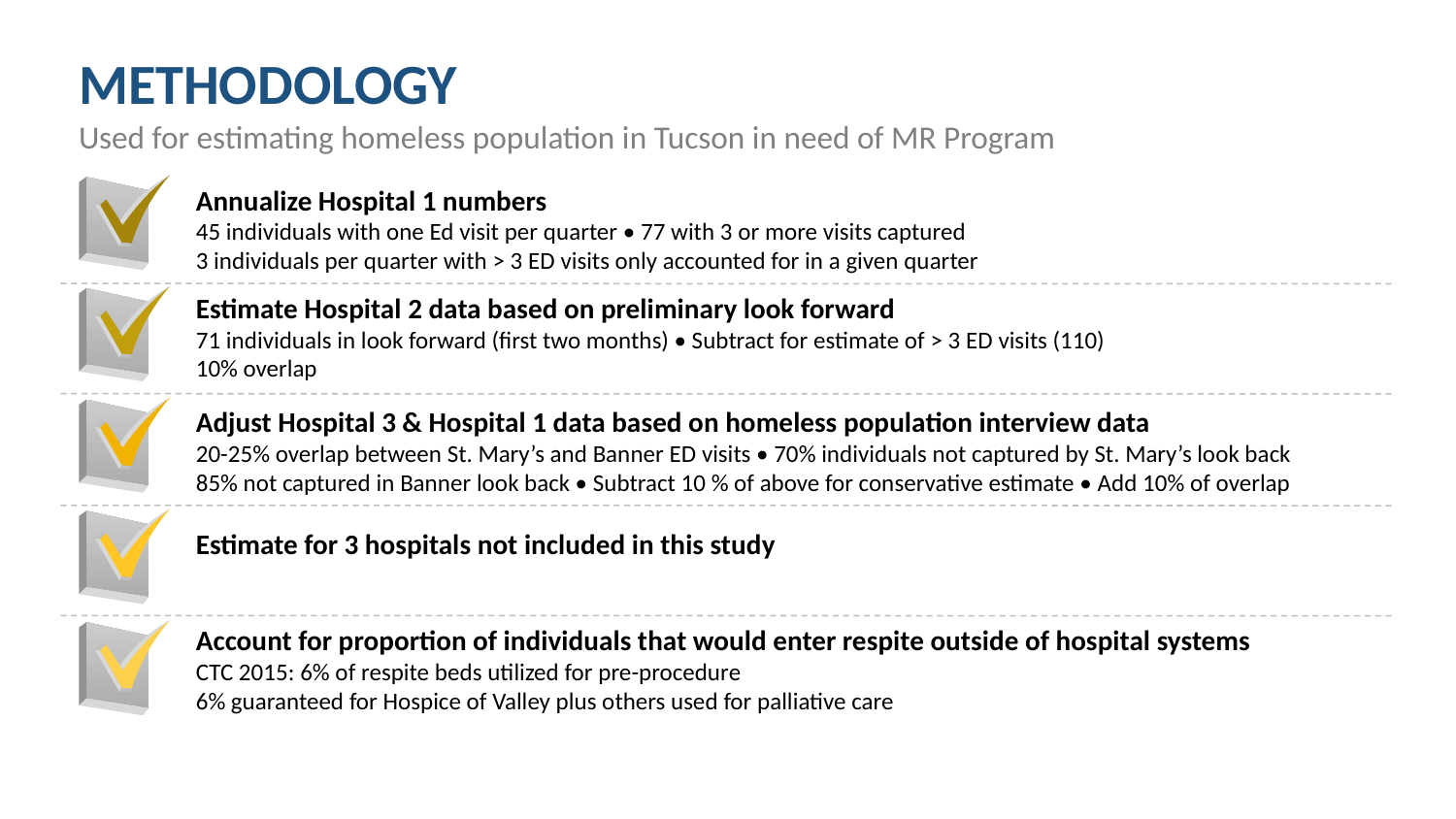

# METHODOLOGY
Used for estimating homeless population in Tucson in need of MR Program

Annualize Hospital 1 numbers
45 individuals with one Ed visit per quarter • 77 with 3 or more visits captured
3 individuals per quarter with > 3 ED visits only accounted for in a given quarter

Estimate Hospital 2 data based on preliminary look forward
71 individuals in look forward (first two months) • Subtract for estimate of > 3 ED visits (110)
10% overlap

Adjust Hospital 3 & Hospital 1 data based on homeless population interview data
20-25% overlap between St. Mary’s and Banner ED visits • 70% individuals not captured by St. Mary’s look back
85% not captured in Banner look back • Subtract 10 % of above for conservative estimate • Add 10% of overlap

Estimate for 3 hospitals not included in this study

Account for proportion of individuals that would enter respite outside of hospital systems
CTC 2015: 6% of respite beds utilized for pre-procedure
6% guaranteed for Hospice of Valley plus others used for palliative care